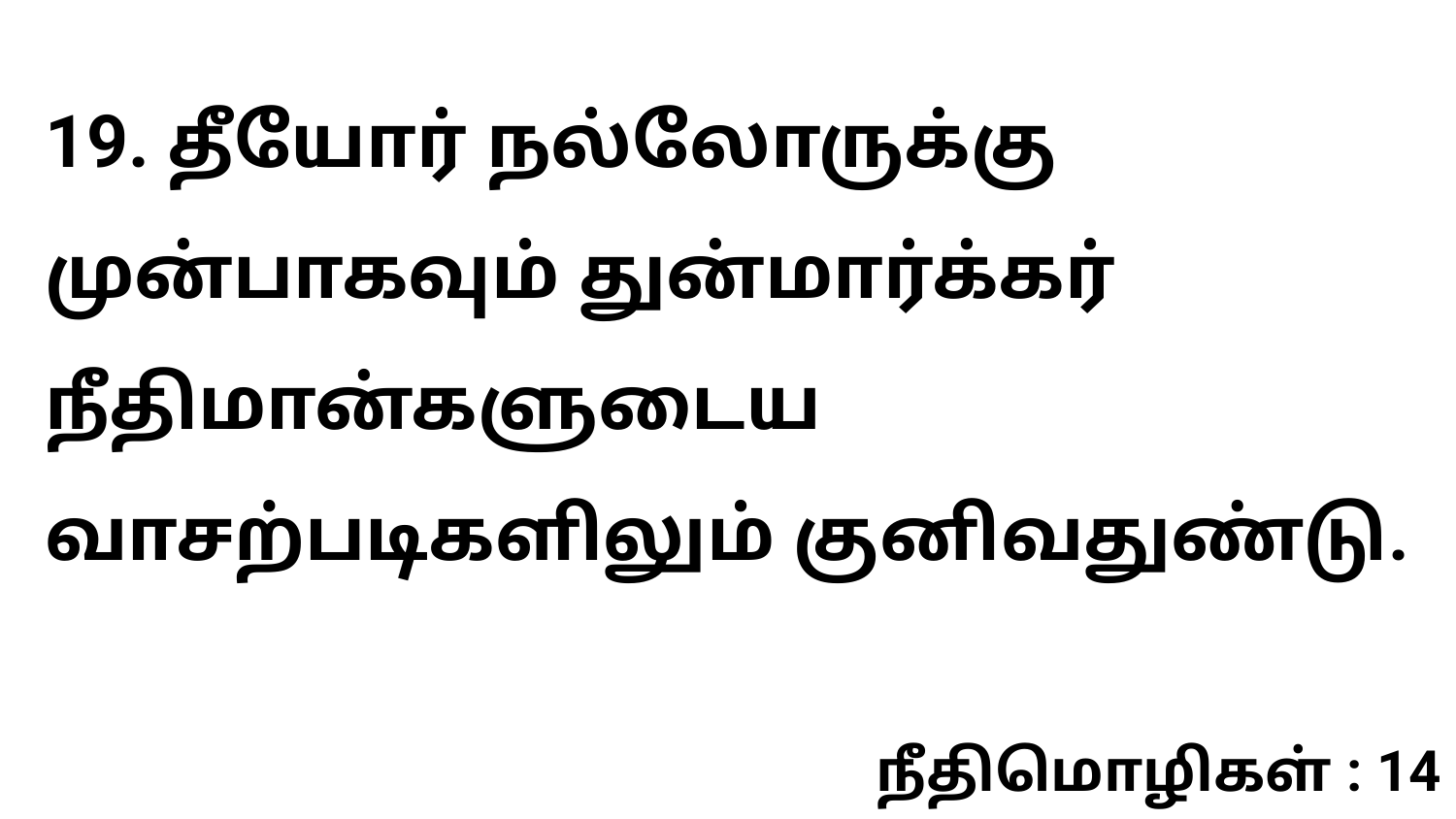

19. தீயோர் நல்லோருக்கு முன்பாகவும் துன்மார்க்கர் நீதிமான்களுடைய வாசற்படிகளிலும் குனிவதுண்டு.
நீதிமொழிகள் : 14